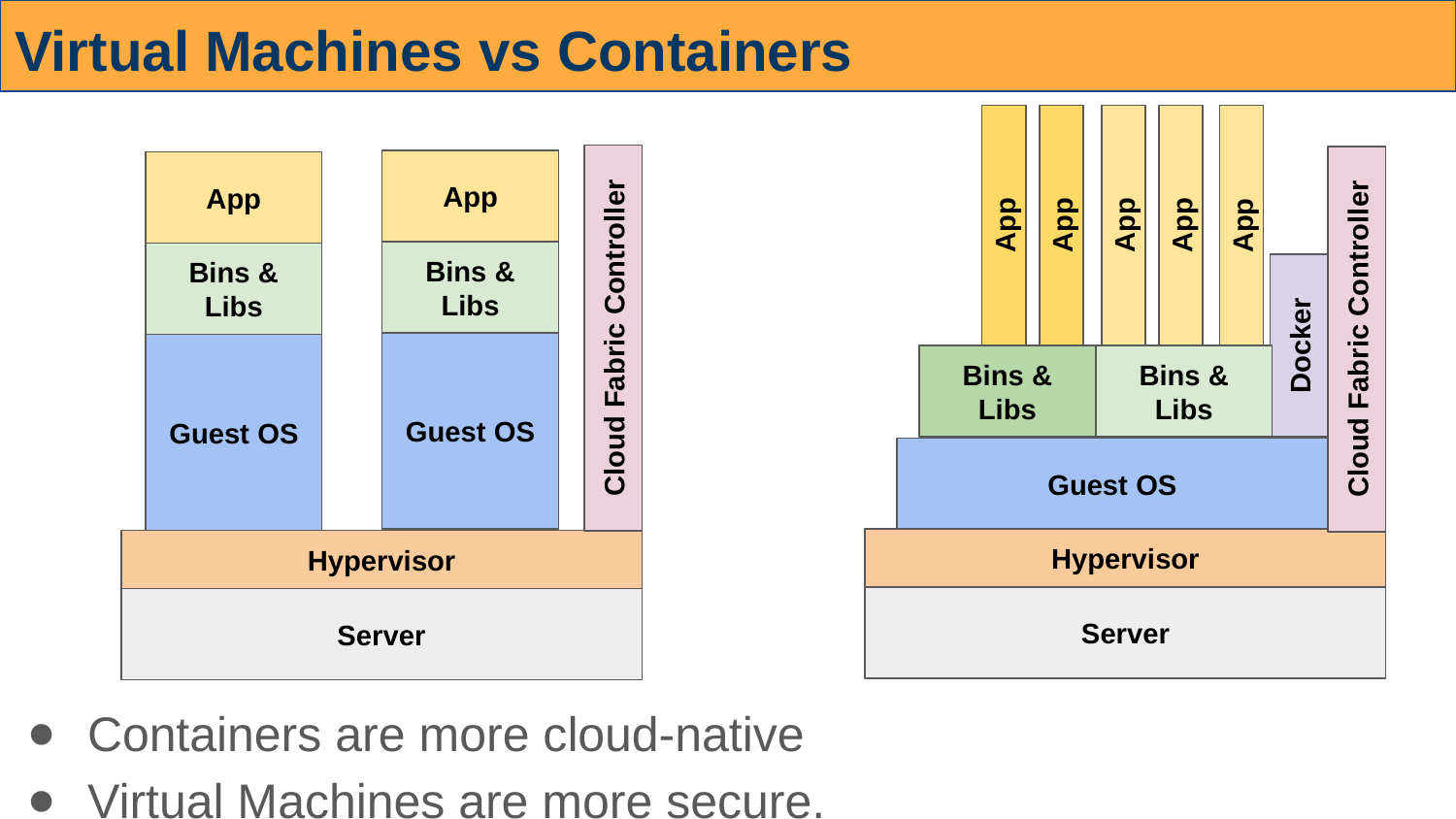

# Virtual Machines vs Containers
App
App
App
App
App
App
App
Bins & Libs
Bins & Libs
Cloud Fabric Controller
Cloud Fabric Controller
Docker
Guest OS
Guest OS
Bins & Libs
Bins & Libs
Guest OS
Hypervisor
Hypervisor
Server
Server
Containers are more cloud-native
Virtual Machines are more secure.